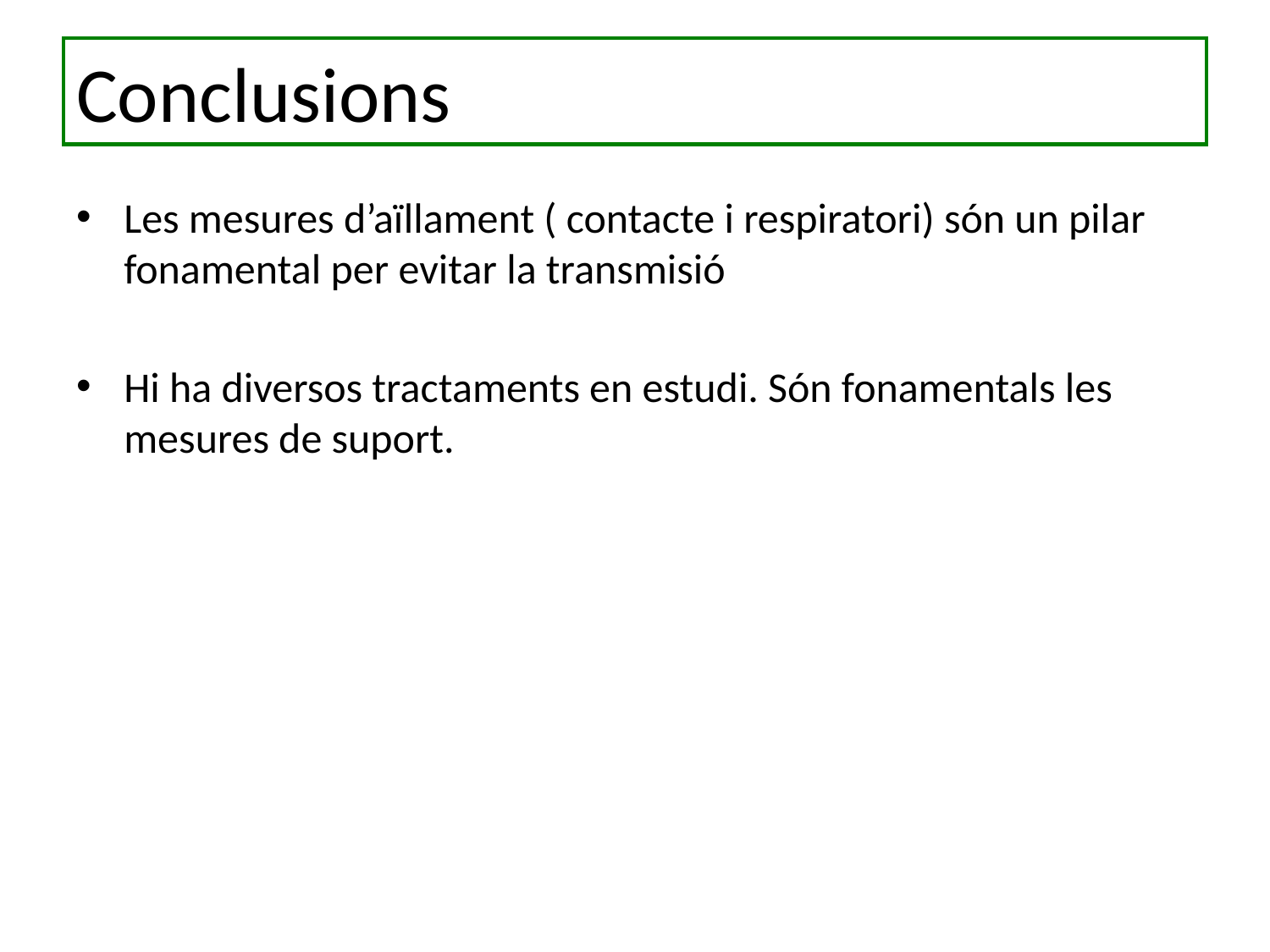

# Conclusions
Les mesures d’aïllament ( contacte i respiratori) són un pilar fonamental per evitar la transmisió

Hi ha diversos tractaments en estudi. Són fonamentals les  mesures de suport.